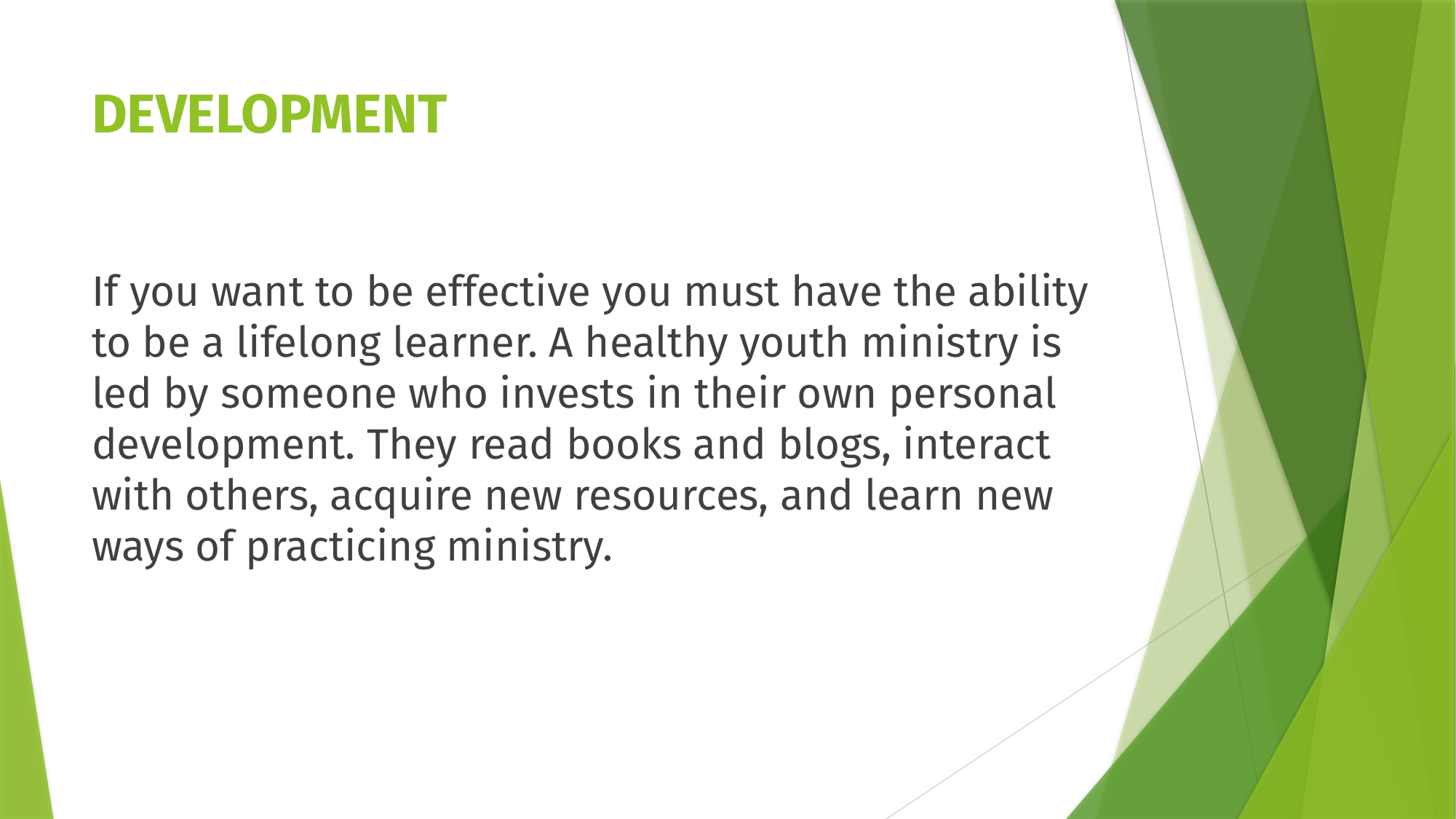

# DEVELOPMENT
If you want to be effective you must have the ability to be a lifelong learner. A healthy youth ministry is led by someone who invests in their own personal development. They read books and blogs, interact with others, acquire new resources, and learn new ways of practicing ministry.